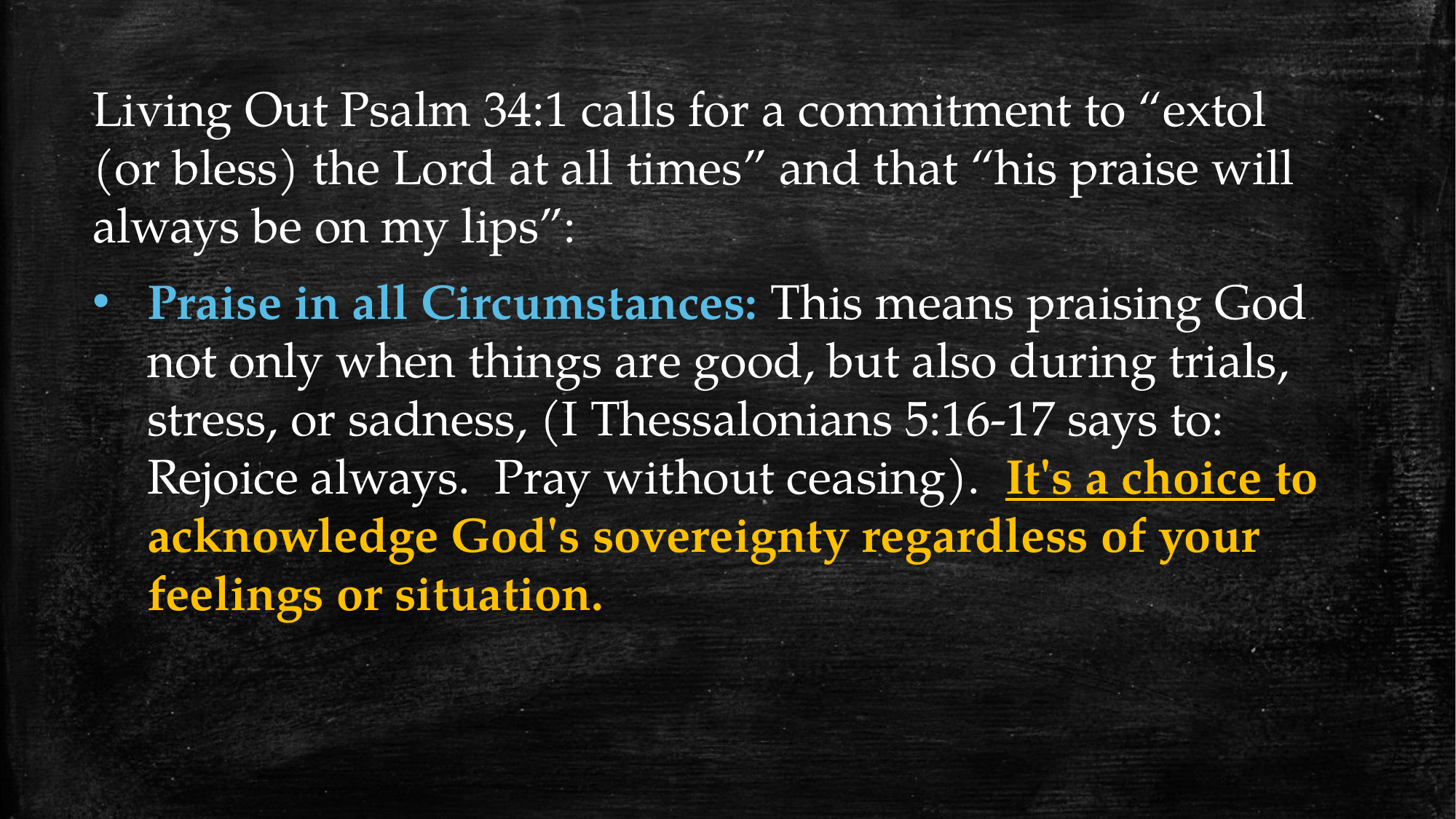

Living Out Psalm 34:1 calls for a commitment to “extol (or bless) the Lord at all times” and that “his praise will always be on my lips”:
Praise in all Circumstances: This means praising God not only when things are good, but also during trials, stress, or sadness, (I Thessalonians 5:16-17 says to: Rejoice always.  Pray without ceasing).  It's a choice to acknowledge God's sovereignty regardless of your feelings or situation.